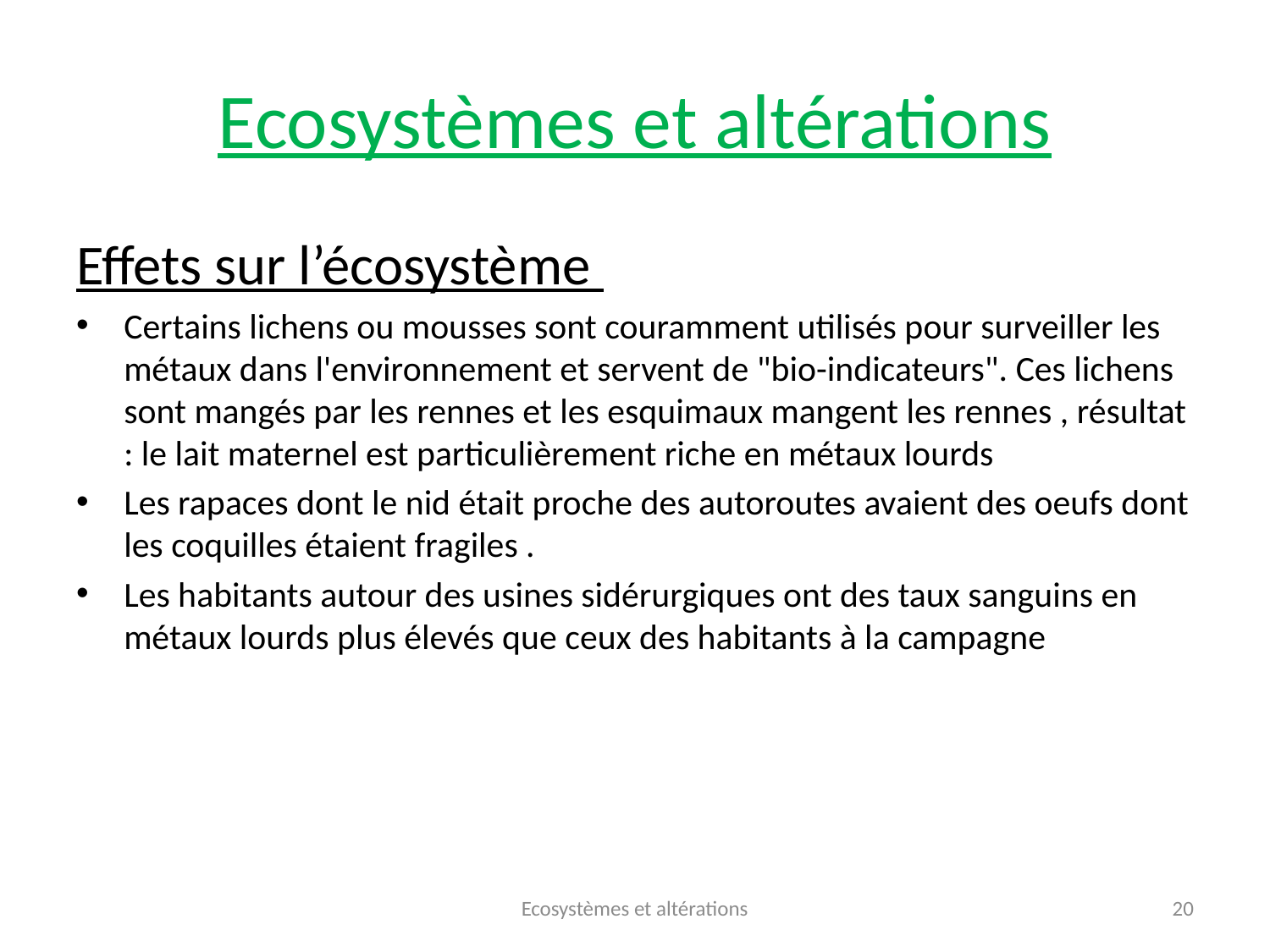

# Ecosystèmes et altérations
Effets sur l’écosystème
Certains lichens ou mousses sont couramment utilisés pour surveiller les métaux dans l'environnement et servent de "bio-indicateurs". Ces lichens sont mangés par les rennes et les esquimaux mangent les rennes , résultat : le lait maternel est particulièrement riche en métaux lourds
Les rapaces dont le nid était proche des autoroutes avaient des oeufs dont les coquilles étaient fragiles .
Les habitants autour des usines sidérurgiques ont des taux sanguins en métaux lourds plus élevés que ceux des habitants à la campagne

Ecosystèmes et altérations
20